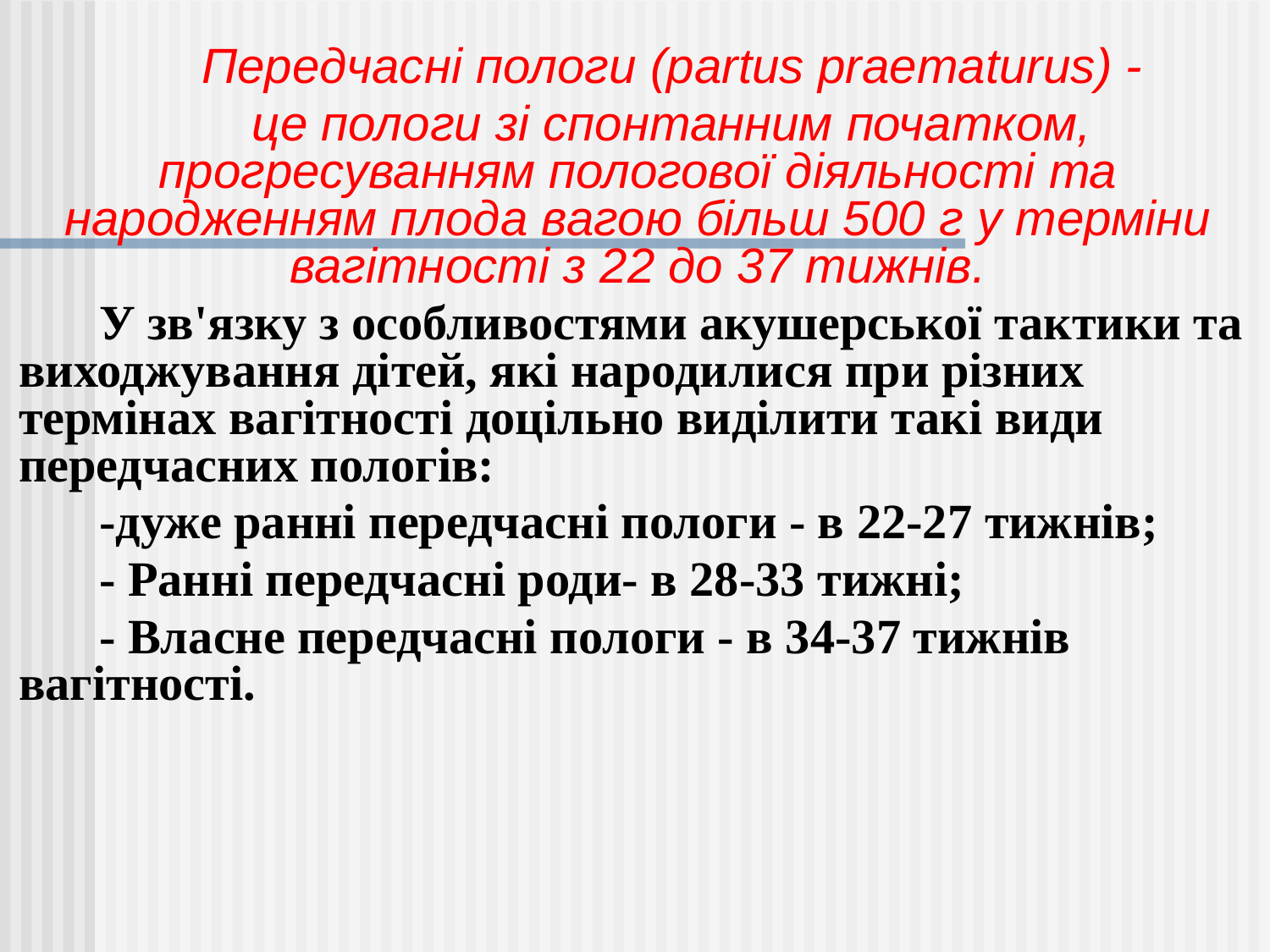

Передчасні пологи (partus praematurus) -
це пологи зі спонтанним початком, прогресуванням пологової діяльності та народженням плода вагою більш 500 г у терміни вагітності з 22 до 37 тижнів.
У зв'язку з особливостями акушерської тактики та виходжування дітей, які народилися при різних термінах вагітності доцільно виділити такі види передчасних пологів:
-дуже ранні передчасні пологи - в 22-27 тижнів;
- Ранні передчасні роди- в 28-33 тижні;
- Власне передчасні пологи - в 34-37 тижнів вагітності.